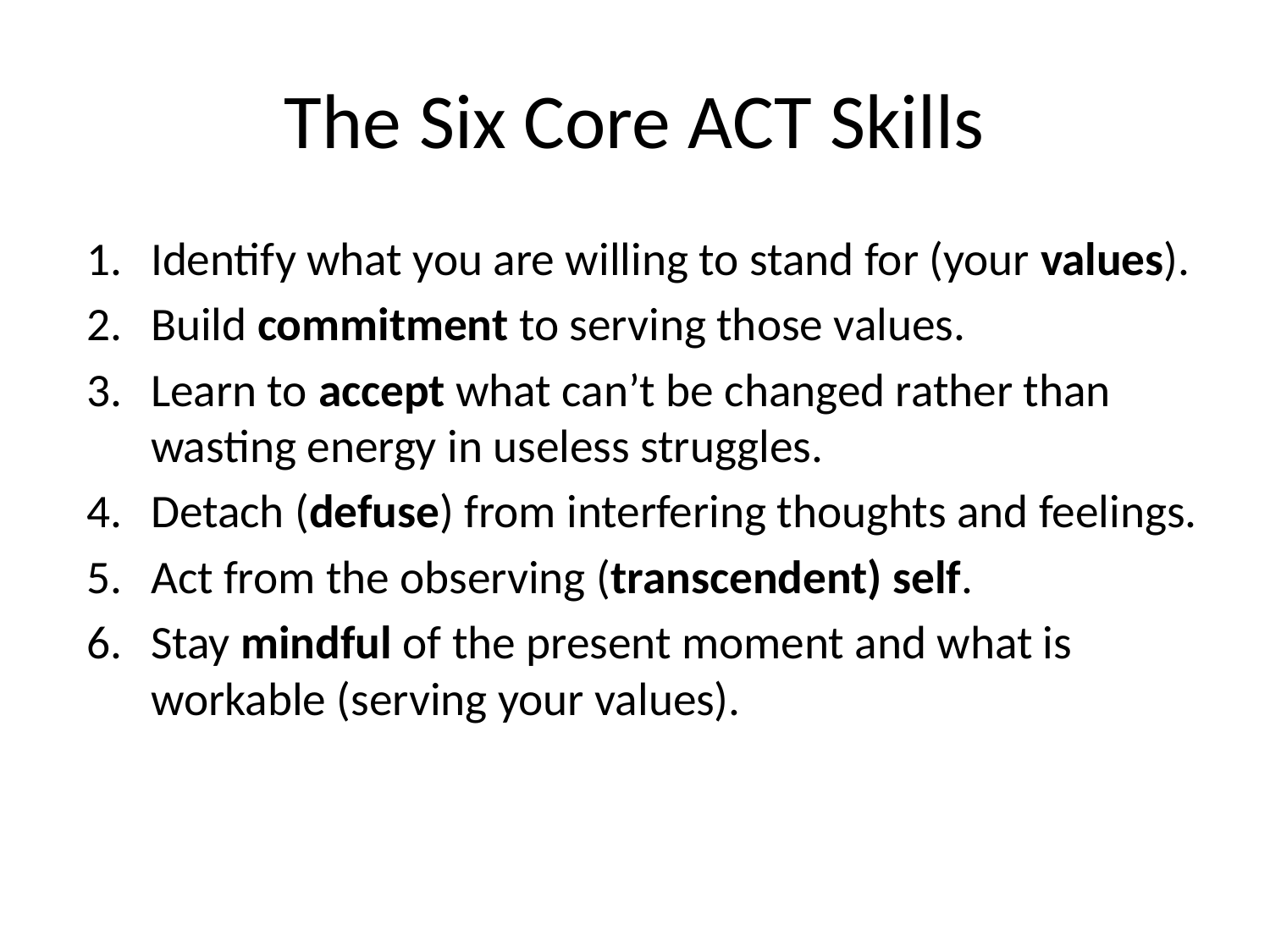

# The Six Core ACT Skills
Identify what you are willing to stand for (your values).
Build commitment to serving those values.
Learn to accept what can’t be changed rather than wasting energy in useless struggles.
Detach (defuse) from interfering thoughts and feelings.
Act from the observing (transcendent) self.
Stay mindful of the present moment and what is workable (serving your values).